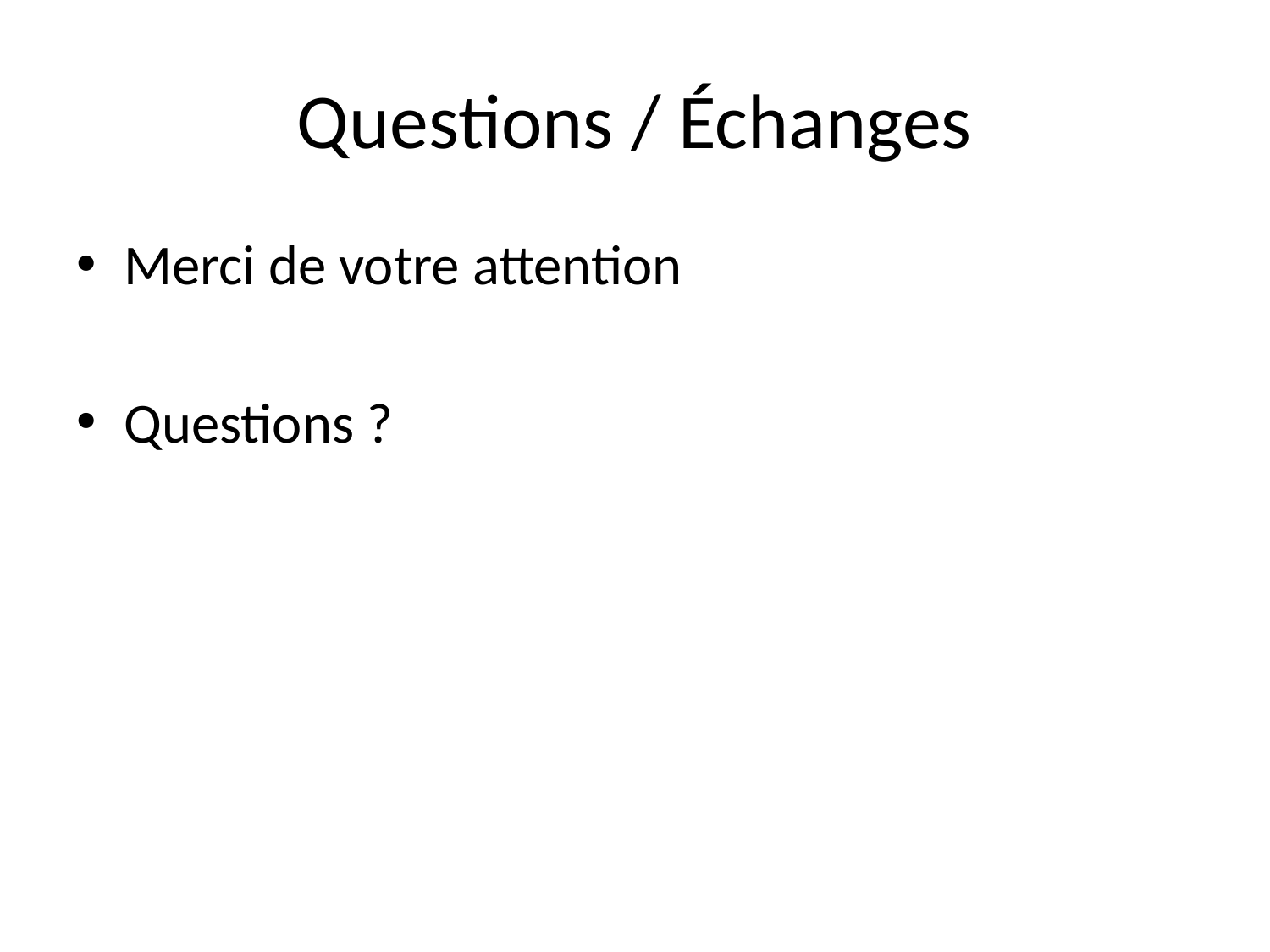

# Questions / Échanges
Merci de votre attention

Questions ?